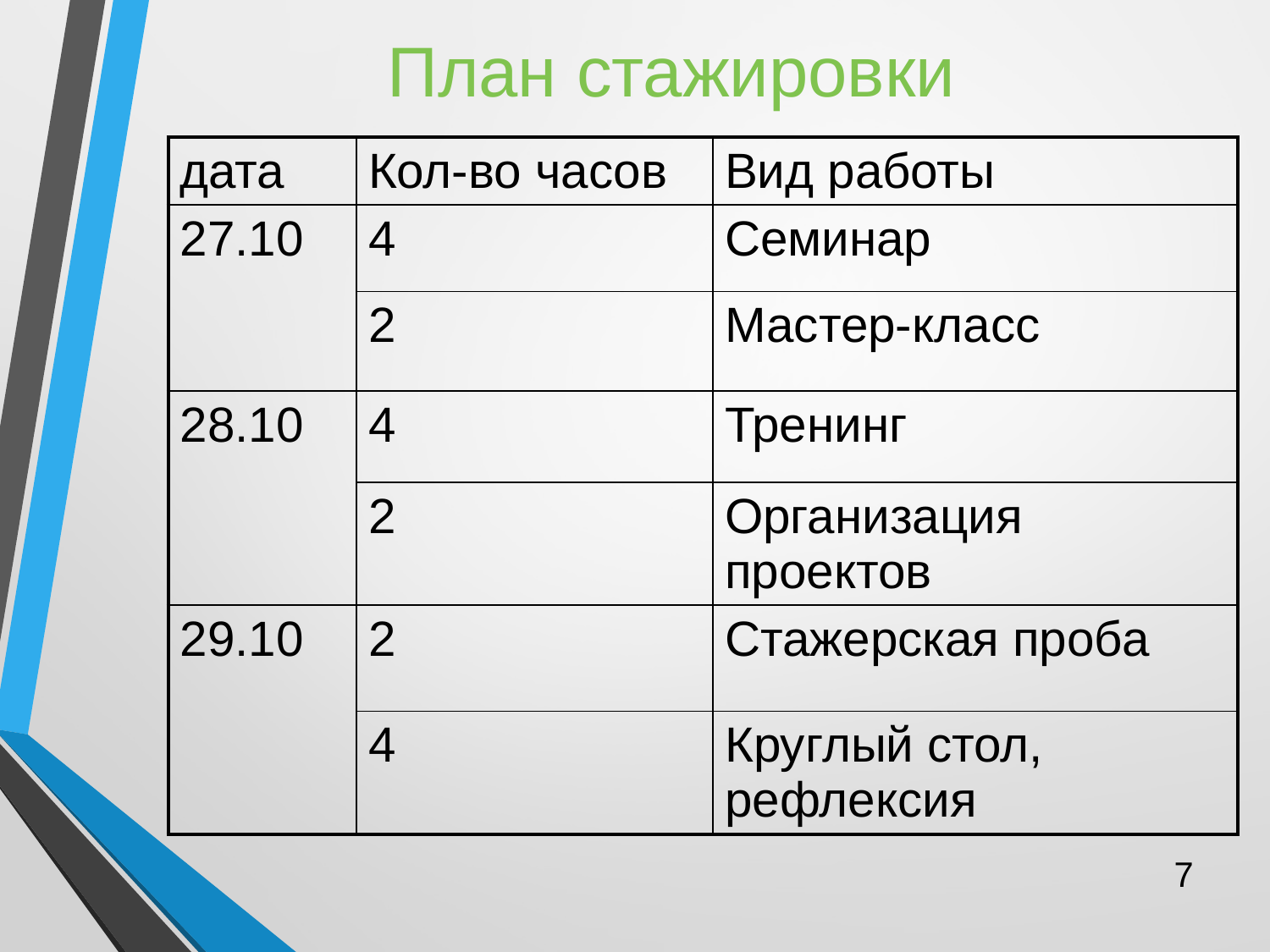

# План стажировки
| дата | Кол-во часов | Вид работы |
| --- | --- | --- |
| 27.10 | 4 | Семинар |
|  | 2 | Мастер-класс |
| 28.10 | 4 | Тренинг |
|  | 2 | Организация проектов |
| 29.10 | 2 | Стажерская проба |
|  | 4 | Круглый стол, рефлексия |
7